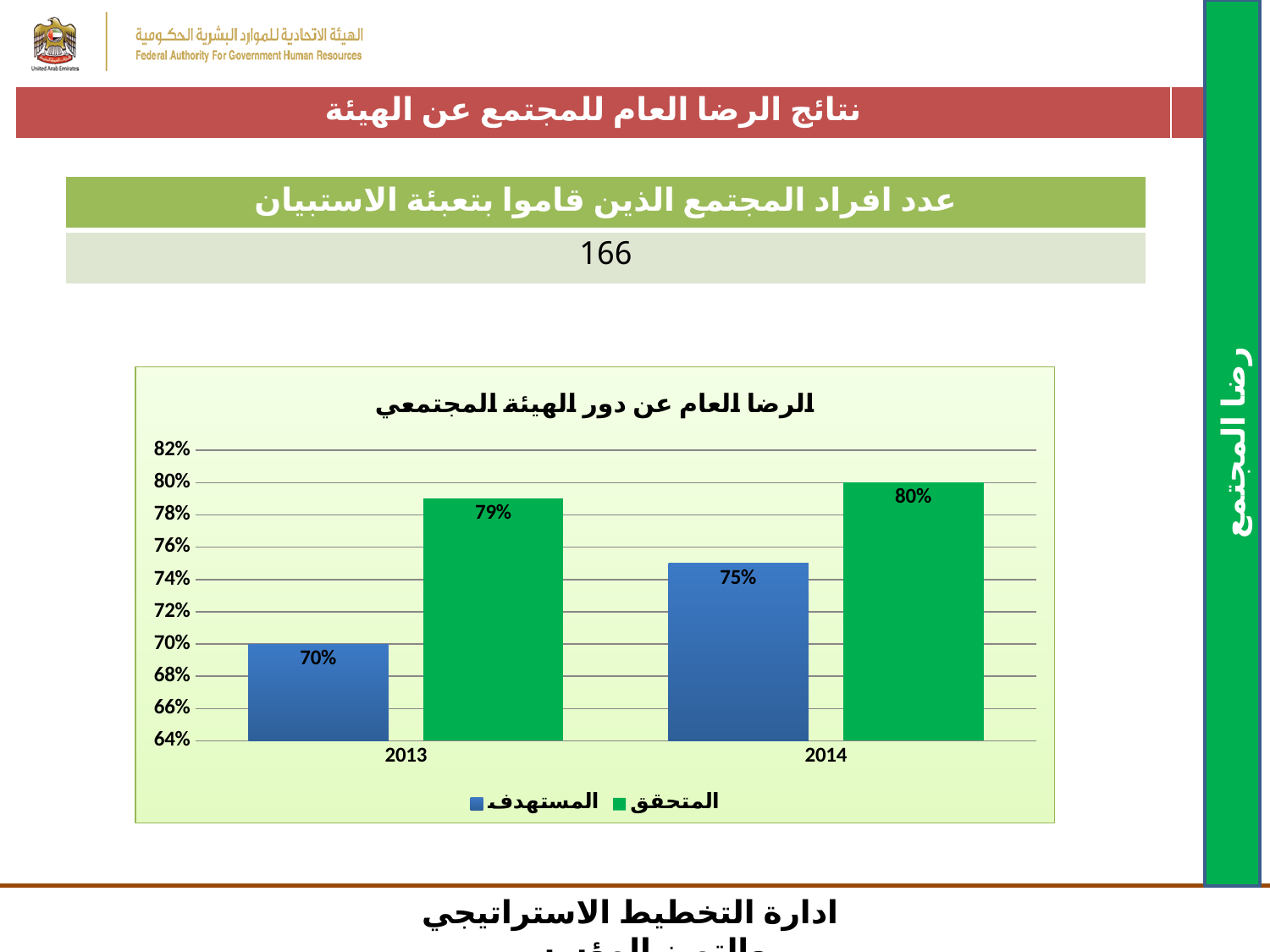

| نتائج الرضا العام للمجتمع عن الهيئة |  |
| --- | --- |
| عدد افراد المجتمع الذين قاموا بتعبئة الاستبيان |
| --- |
| 166 |

### Chart: الرضا العام عن دور الهيئة المجتمعي

| Category | المستهدف | المتحقق |
|---|---|---|
| 2013 | 0.7 | 0.79 |
| 2014 | 0.75 | 0.8 |
رضا المجتمع